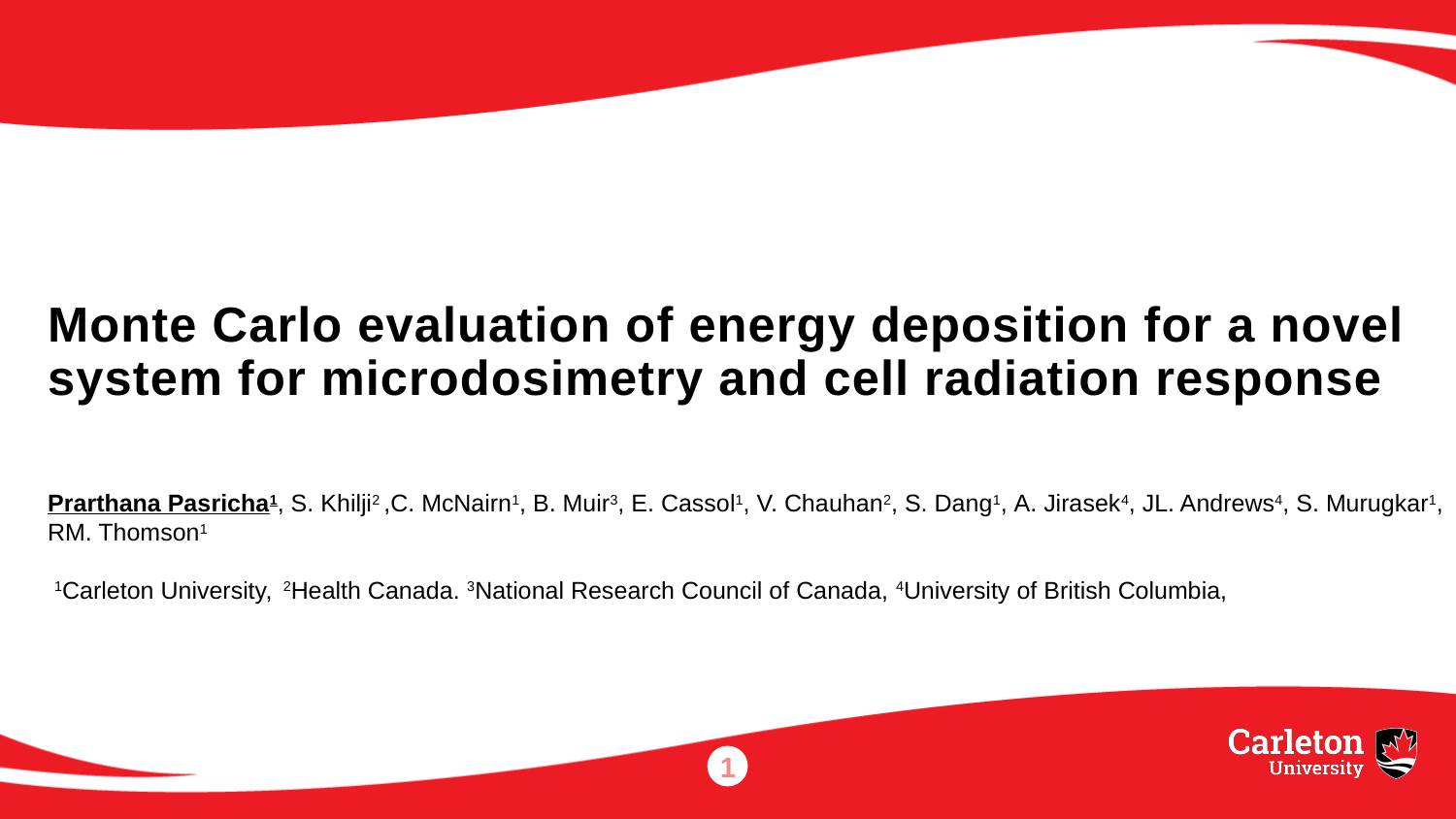

# Monte Carlo evaluation of energy deposition for a novel system for microdosimetry and cell radiation response
Prarthana Pasricha1, S. Khilji2 ,C. McNairn1, B. Muir3, E. Cassol1, V. Chauhan2, S. Dang1, A. Jirasek4, JL. Andrews4, S. Murugkar1, RM. Thomson1​

 1Carleton University,  2Health Canada.​ 3National Research Council of Canada, 4University of British Columbia,
1